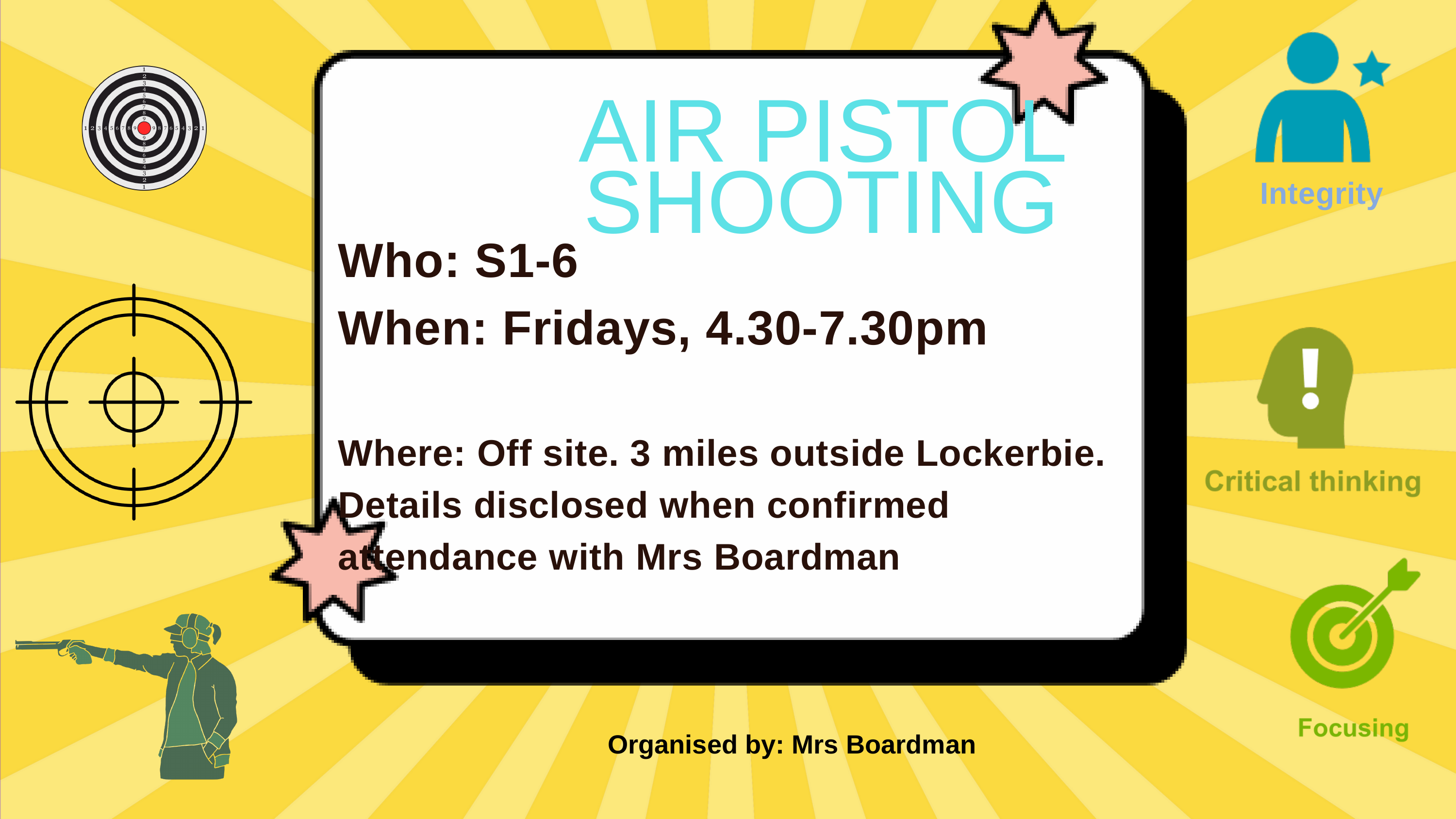

AIR PISTOL SHOOTING
Integrity
Who: S1-6
When: Fridays, 4.30-7.30pm

Where: Off site. 3 miles outside Lockerbie. Details disclosed when confirmed attendance with Mrs Boardman

Organised by: Mrs Boardman